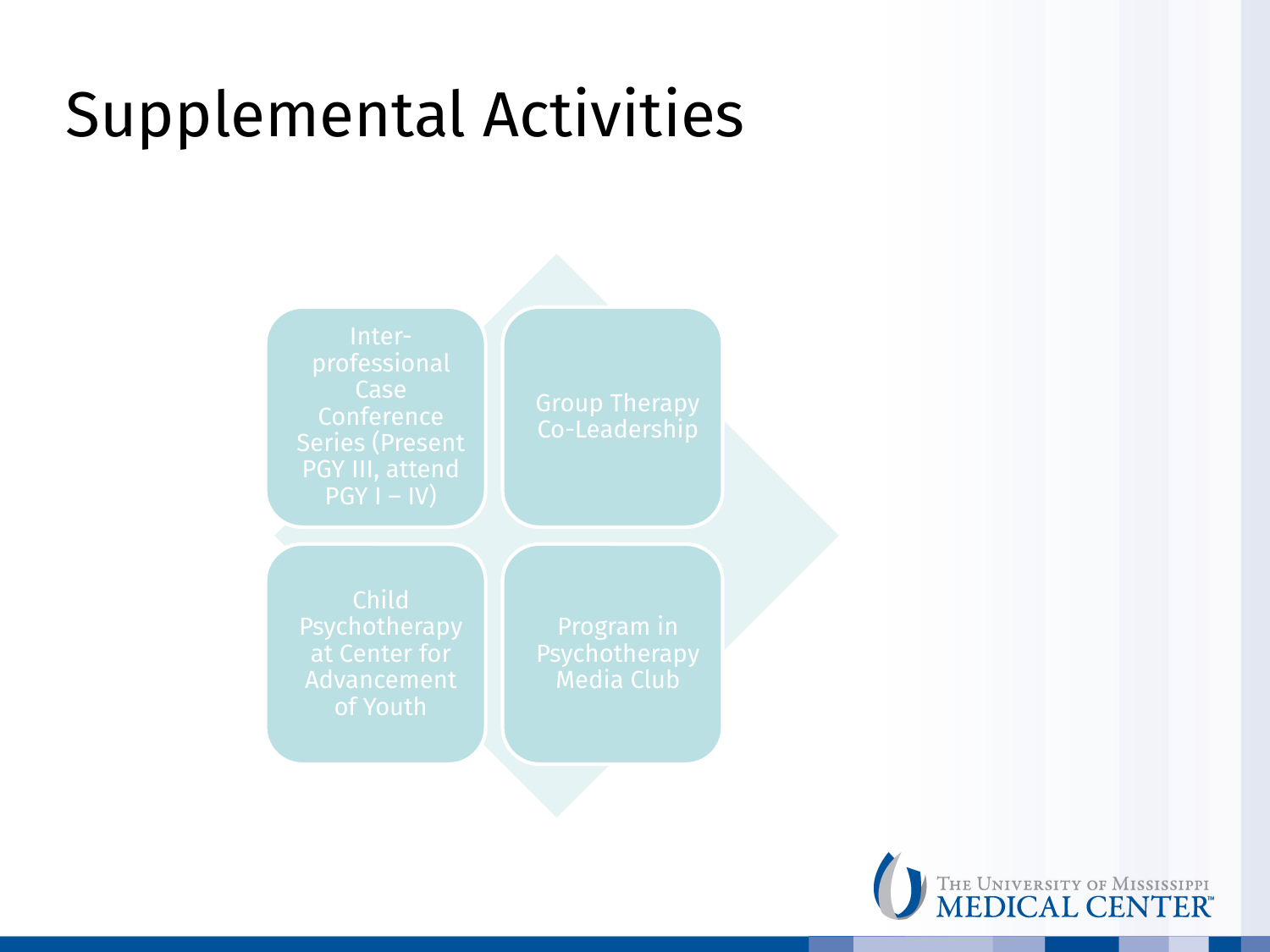

# Supplemental Activities
Inter-professional Case Conference Series (Present PGY III, attend PGY I – IV)
Group Therapy Co-Leadership
Child Psychotherapy at Center for Advancement of Youth
Program in Psychotherapy Media Club